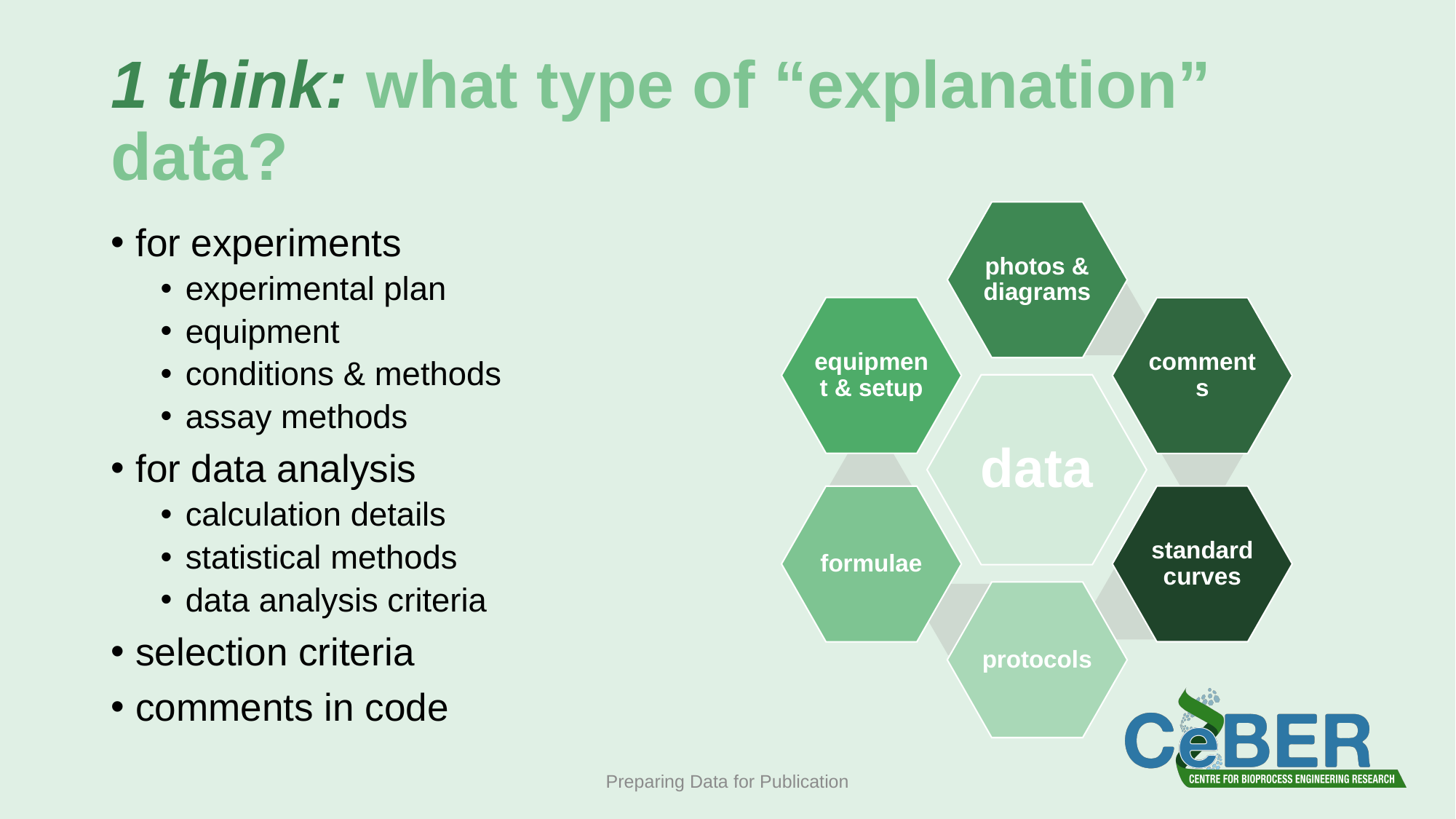

# 1 think: what type of “explanation” data?
data
photos & diagrams
comments
standard curves
protocols
formulae
equipment & setup
for experiments
experimental plan
equipment
conditions & methods
assay methods
for data analysis
calculation details
statistical methods
data analysis criteria
selection criteria
comments in code
Preparing Data for Publication